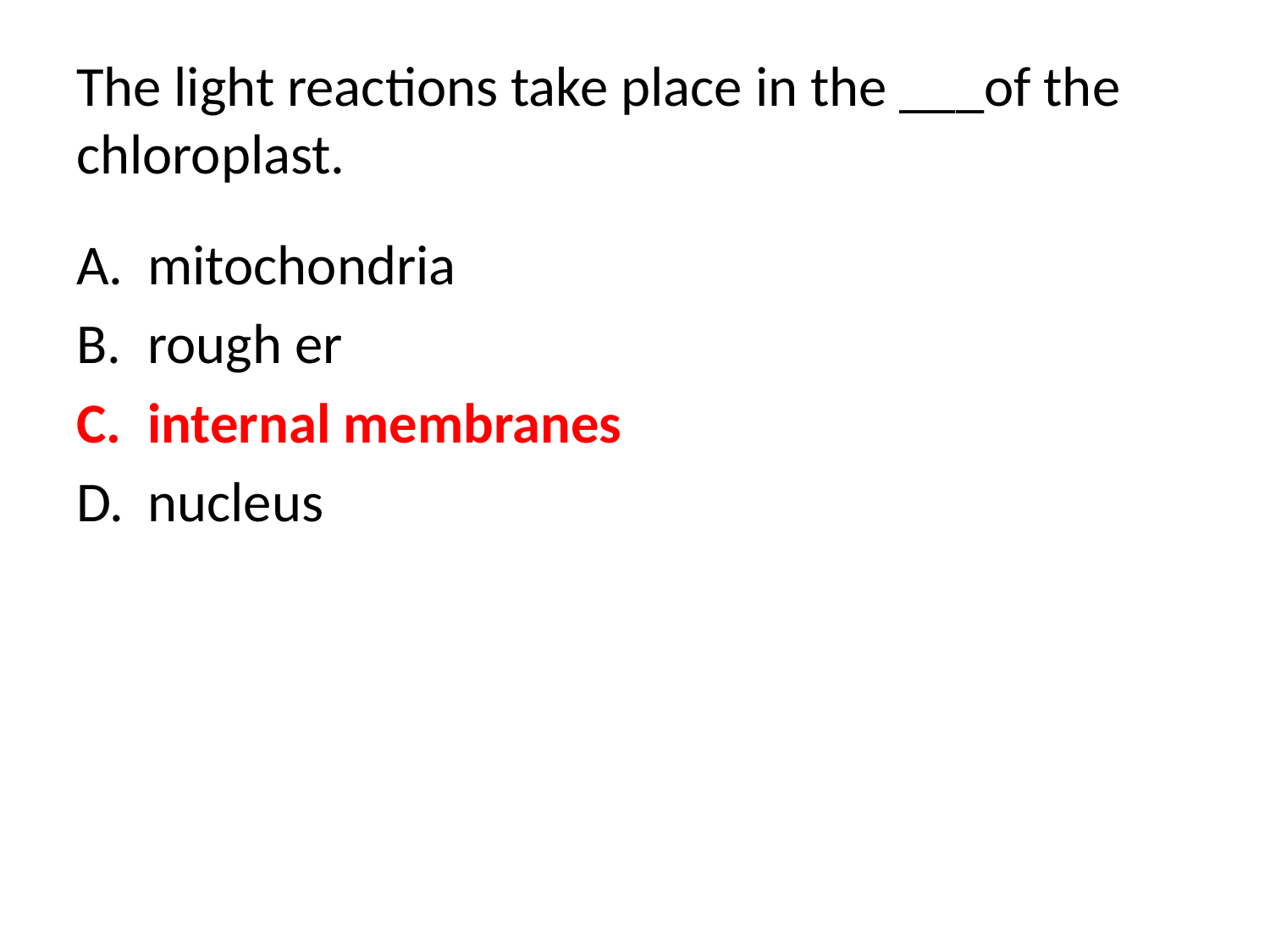

# The light reactions take place in the ___of the chloroplast.
mitochondria
rough er
internal membranes
nucleus